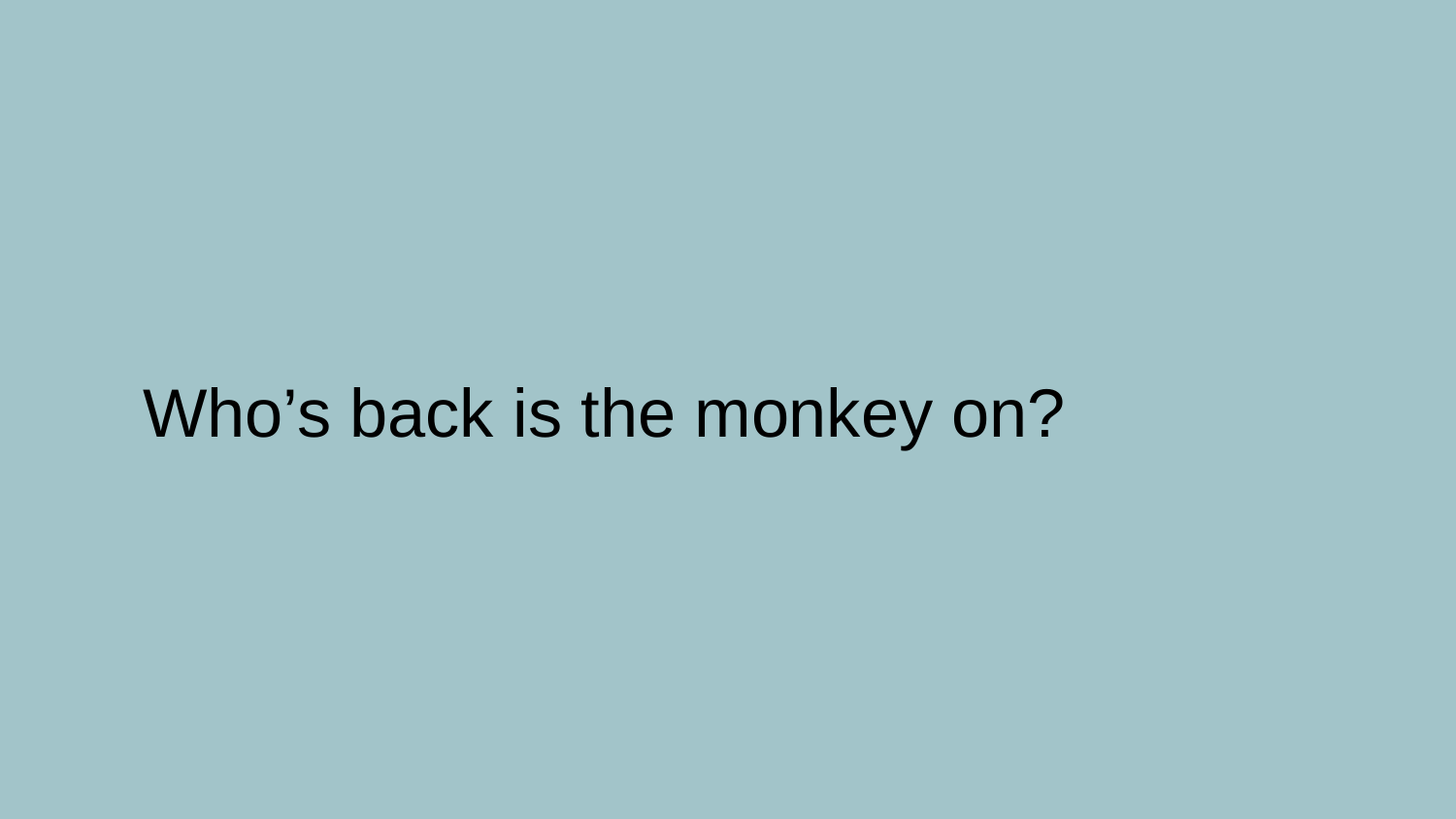

# Who’s back is the monkey on?